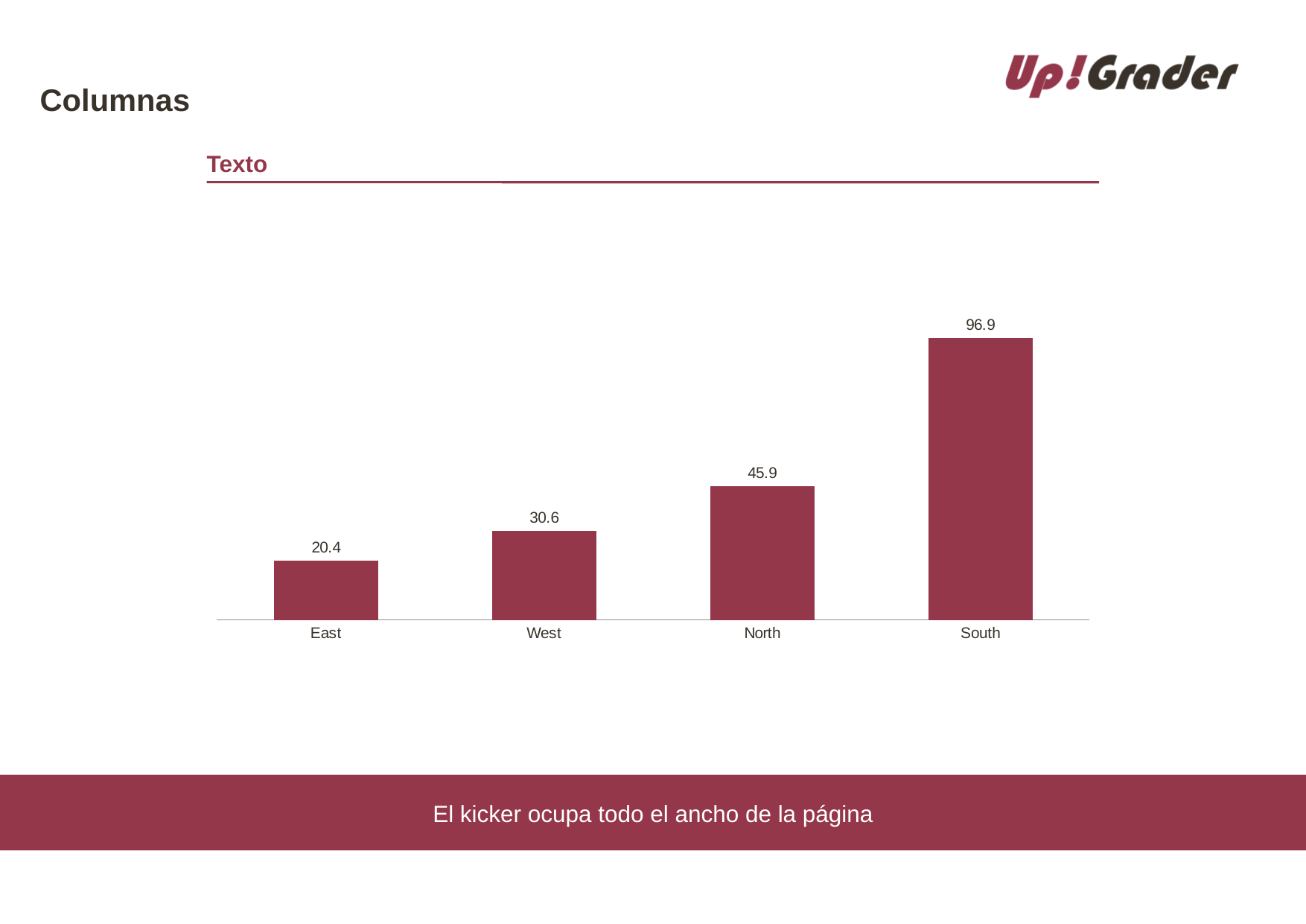

# Columnas
Texto

### Chart

| Category | 1st Qtr |
|---|---|
| East | 20.4 |
| West | 30.6 |
| North | 45.9 |
| South | 96.9 |
El kicker ocupa todo el ancho de la página